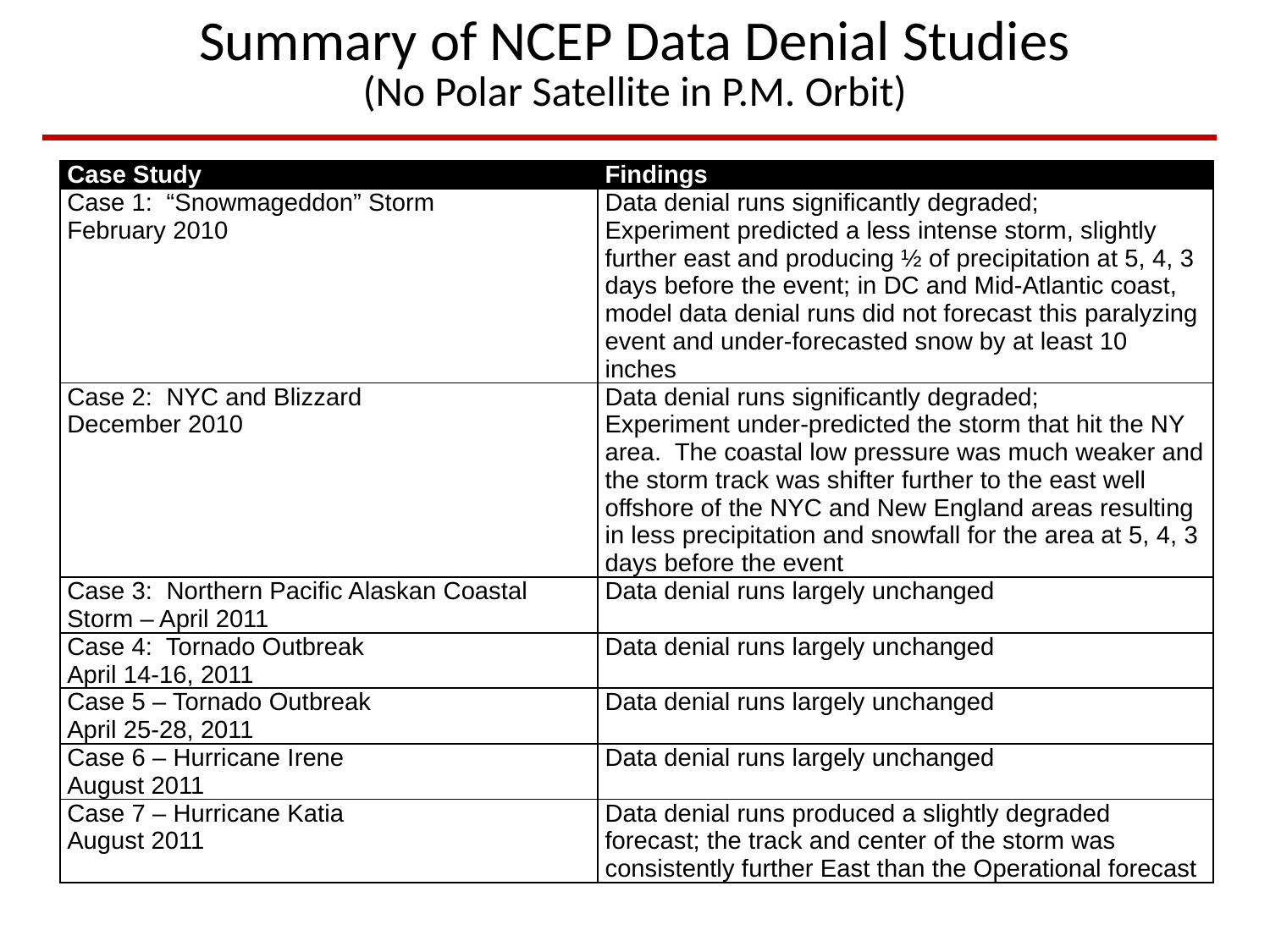

# Summary of NCEP Data Denial Studies (No Polar Satellite in P.M. Orbit)
| Case Study | Findings |
| --- | --- |
| Case 1: “Snowmageddon” Storm February 2010 | Data denial runs significantly degraded; Experiment predicted a less intense storm, slightly further east and producing ½ of precipitation at 5, 4, 3 days before the event; in DC and Mid-Atlantic coast, model data denial runs did not forecast this paralyzing event and under-forecasted snow by at least 10 inches |
| Case 2: NYC and Blizzard December 2010 | Data denial runs significantly degraded; Experiment under-predicted the storm that hit the NY area. The coastal low pressure was much weaker and the storm track was shifter further to the east well offshore of the NYC and New England areas resulting in less precipitation and snowfall for the area at 5, 4, 3 days before the event |
| Case 3: Northern Pacific Alaskan Coastal Storm – April 2011 | Data denial runs largely unchanged |
| Case 4: Tornado Outbreak April 14-16, 2011 | Data denial runs largely unchanged |
| Case 5 – Tornado Outbreak April 25-28, 2011 | Data denial runs largely unchanged |
| Case 6 – Hurricane Irene August 2011 | Data denial runs largely unchanged |
| Case 7 – Hurricane Katia August 2011 | Data denial runs produced a slightly degraded forecast; the track and center of the storm was consistently further East than the Operational forecast |